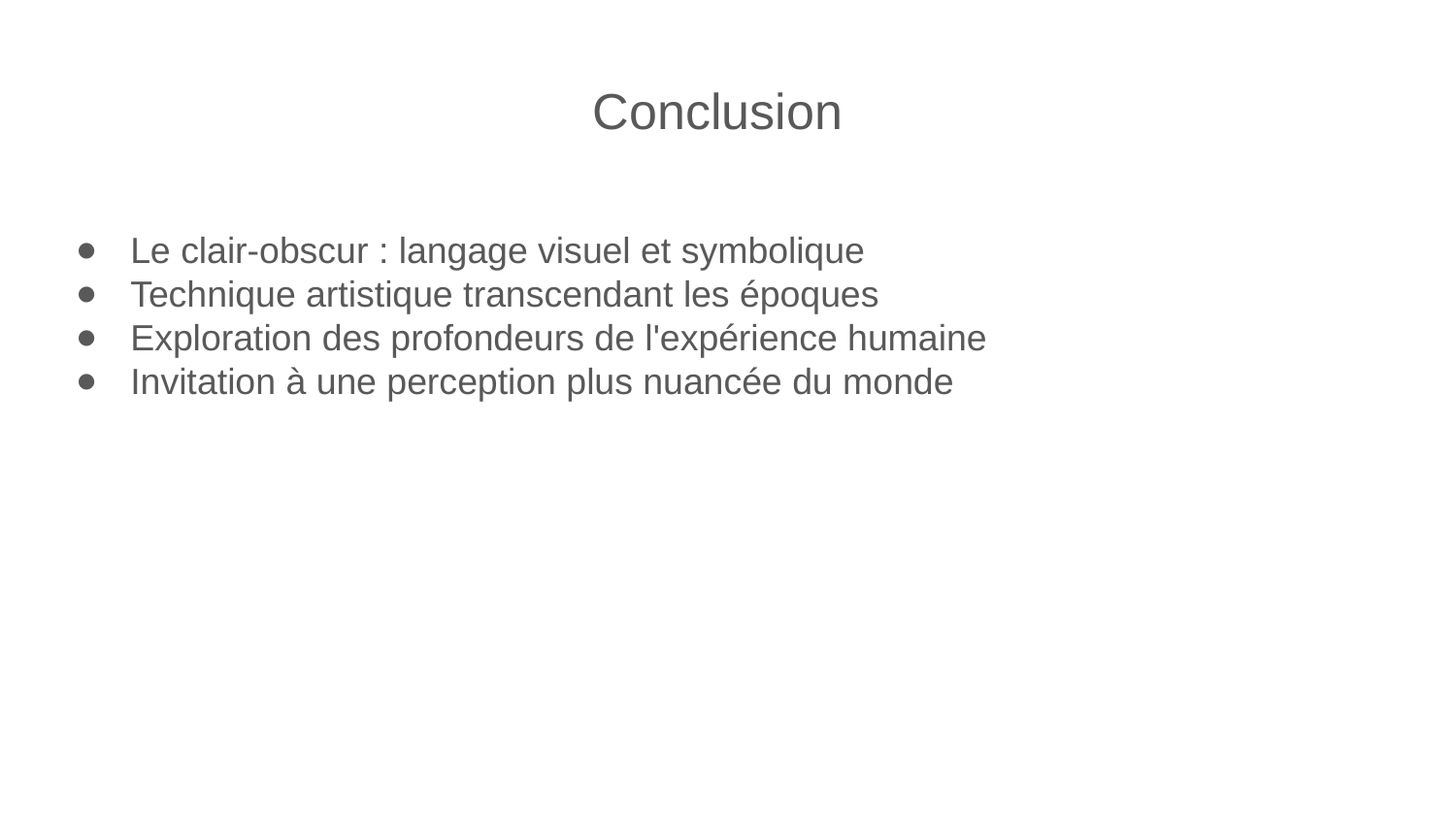

Conclusion
Le clair-obscur : langage visuel et symbolique
Technique artistique transcendant les époques
Exploration des profondeurs de l'expérience humaine
Invitation à une perception plus nuancée du monde